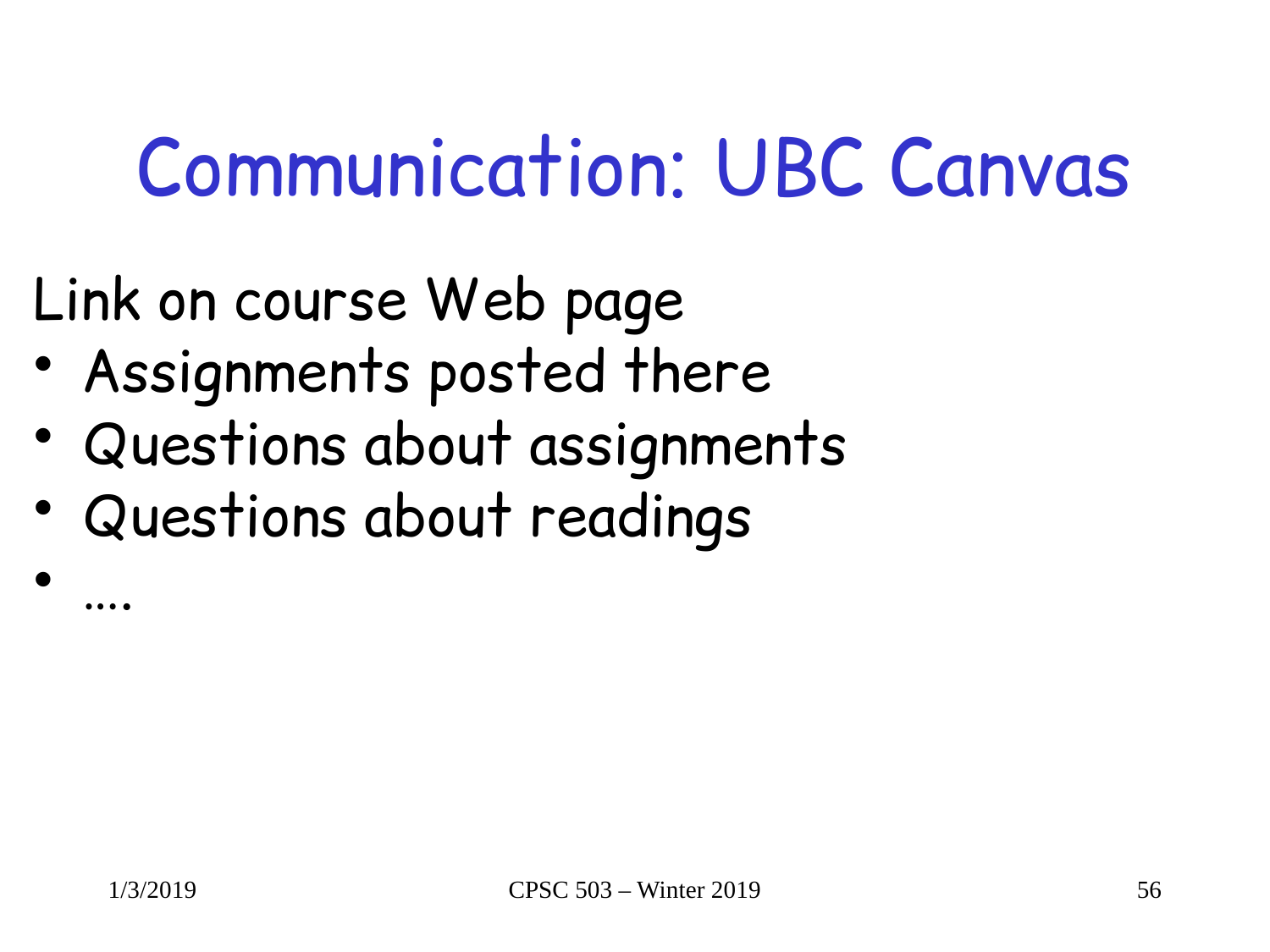

# Communication: UBC Canvas
Link on course Web page
Assignments posted there
Questions about assignments
Questions about readings
….

1/3/2019
CPSC 503 – Winter 2019
56